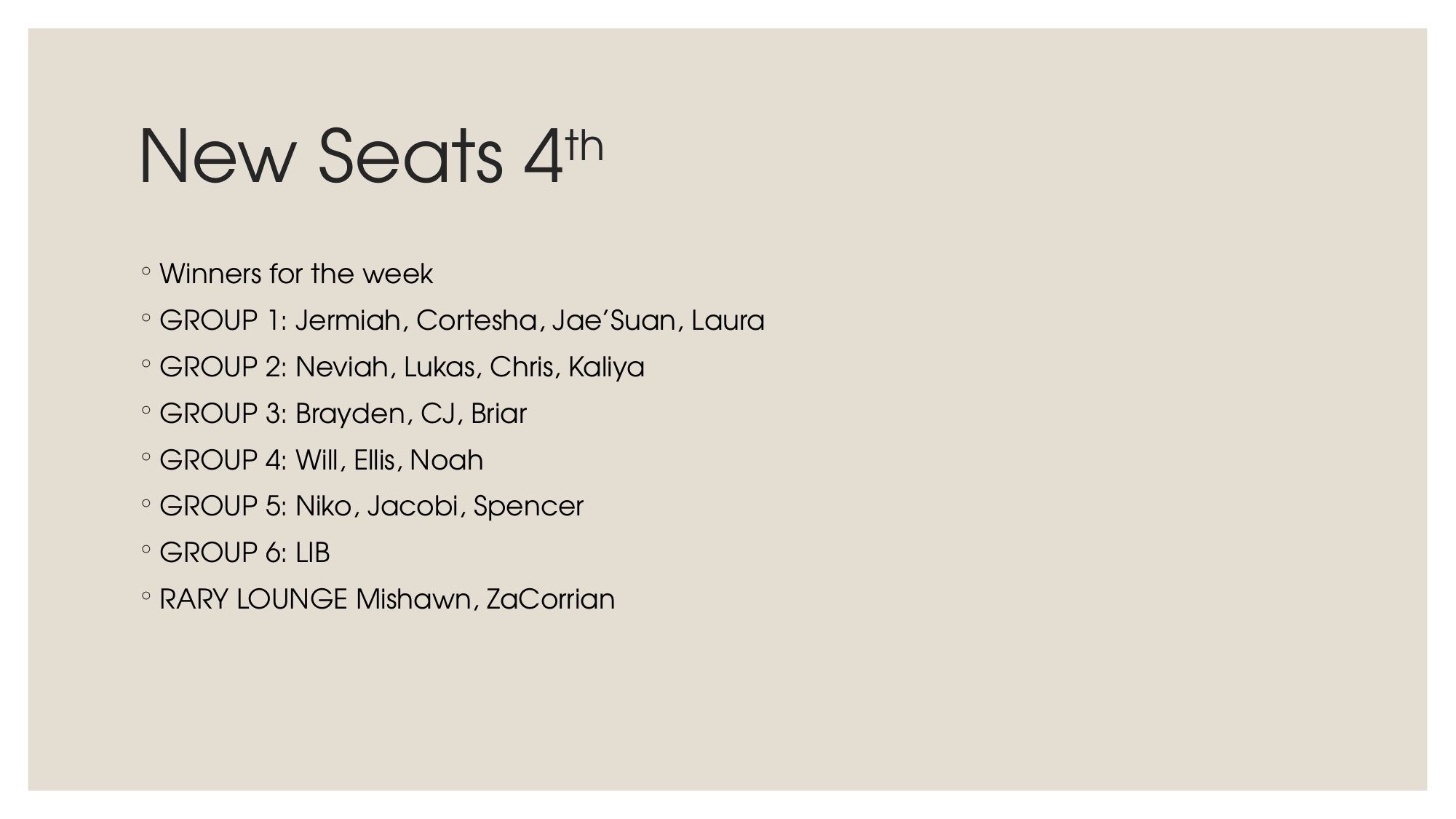

# New Seats 4th
Winners for the week
GROUP 1: Jermiah, Cortesha, Jae’Suan, Laura
GROUP 2: Neviah, Lukas, Chris, Kaliya
GROUP 3: Brayden, CJ, Briar
GROUP 4: Will, Ellis, Noah
GROUP 5: Niko, Jacobi, Spencer
GROUP 6: LIB
RARY LOUNGE Mishawn, ZaCorrian